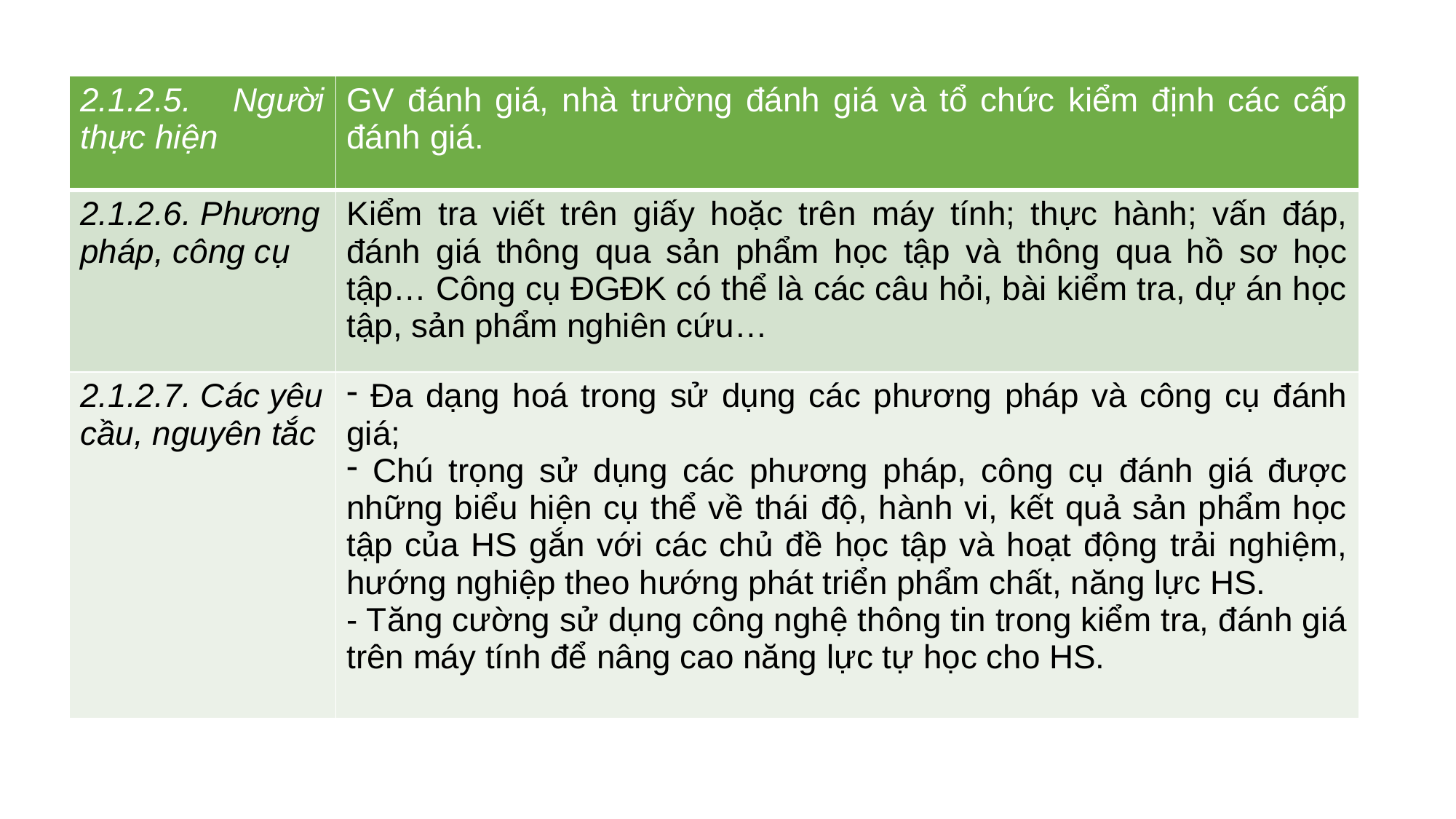

| 2.1.2.5. Người thực hiện | GV đánh giá, nhà trường đánh giá và tổ chức kiểm định các cấp đánh giá. |
| --- | --- |
| 2.1.2.6. Phương pháp, công cụ | Kiểm tra viết trên giấy hoặc trên máy tính; thực hành; vấn đáp, đánh giá thông qua sản phẩm học tập và thông qua hồ sơ học tập… Công cụ ĐGĐK có thể là các câu hỏi, bài kiểm tra, dự án học tập, sản phẩm nghiên cứu… |
| 2.1.2.7. Các yêu cầu, nguyên tắc | Đa dạng hoá trong sử dụng các phương pháp và công cụ đánh giá; Chú trọng sử dụng các phương pháp, công cụ đánh giá được những biểu hiện cụ thể về thái độ, hành vi, kết quả sản phẩm học tập của HS gắn với các chủ đề học tập và hoạt động trải nghiệm, hướng nghiệp theo hướng phát triển phẩm chất, năng lực HS. - Tăng cường sử dụng công nghệ thông tin trong kiểm tra, đánh giá trên máy tính để nâng cao năng lực tự học cho HS. |